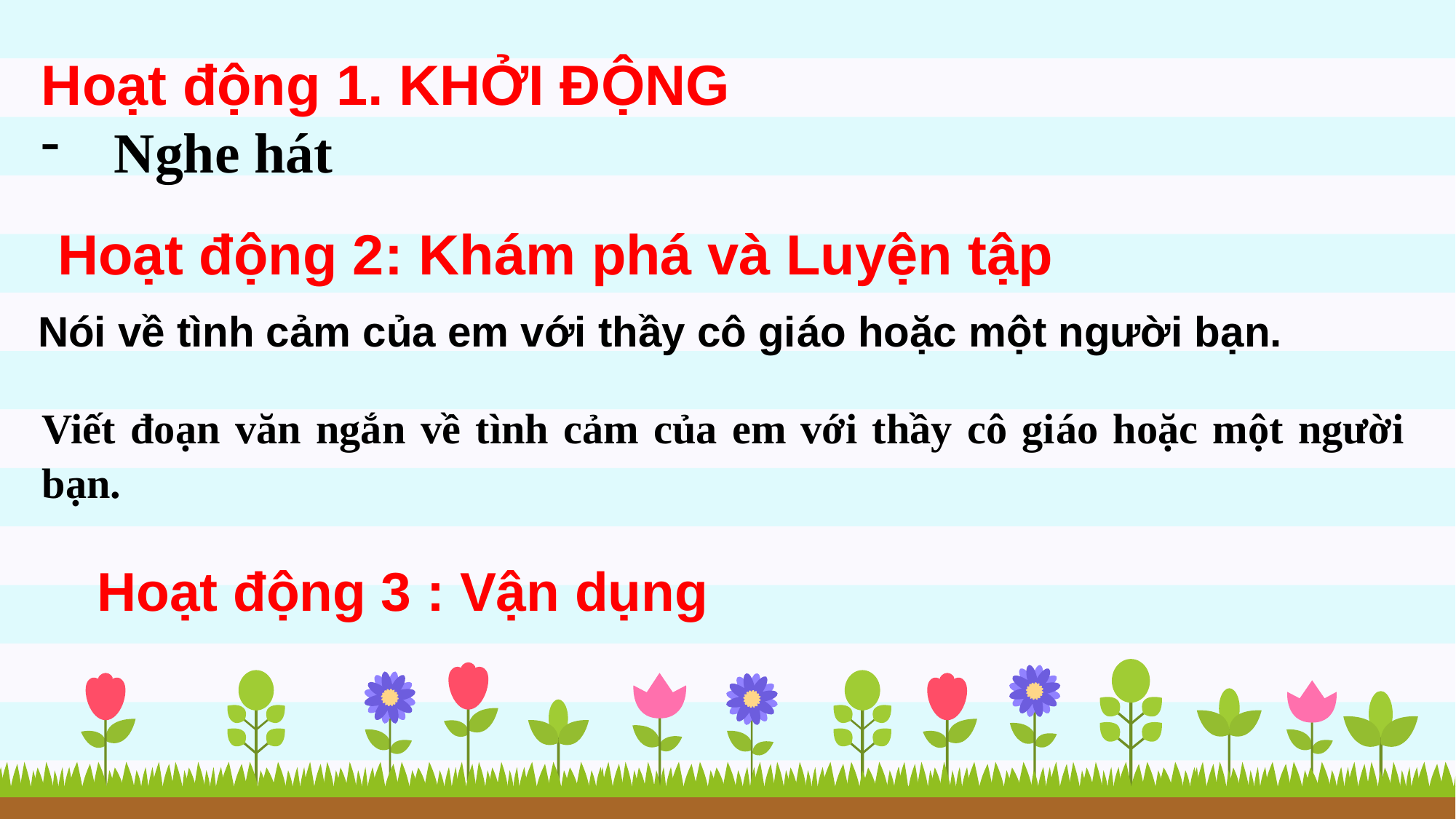

Hoạt động 1. KHỞI ĐỘNG
Nghe hát
Hoạt động 2: Khám phá và Luyện tập
Nói về tình cảm của em với thầy cô giáo hoặc một người bạn.
Viết đoạn văn ngắn về tình cảm của em với thầy cô giáo hoặc một người bạn.
Hoạt động 3 : Vận dụng